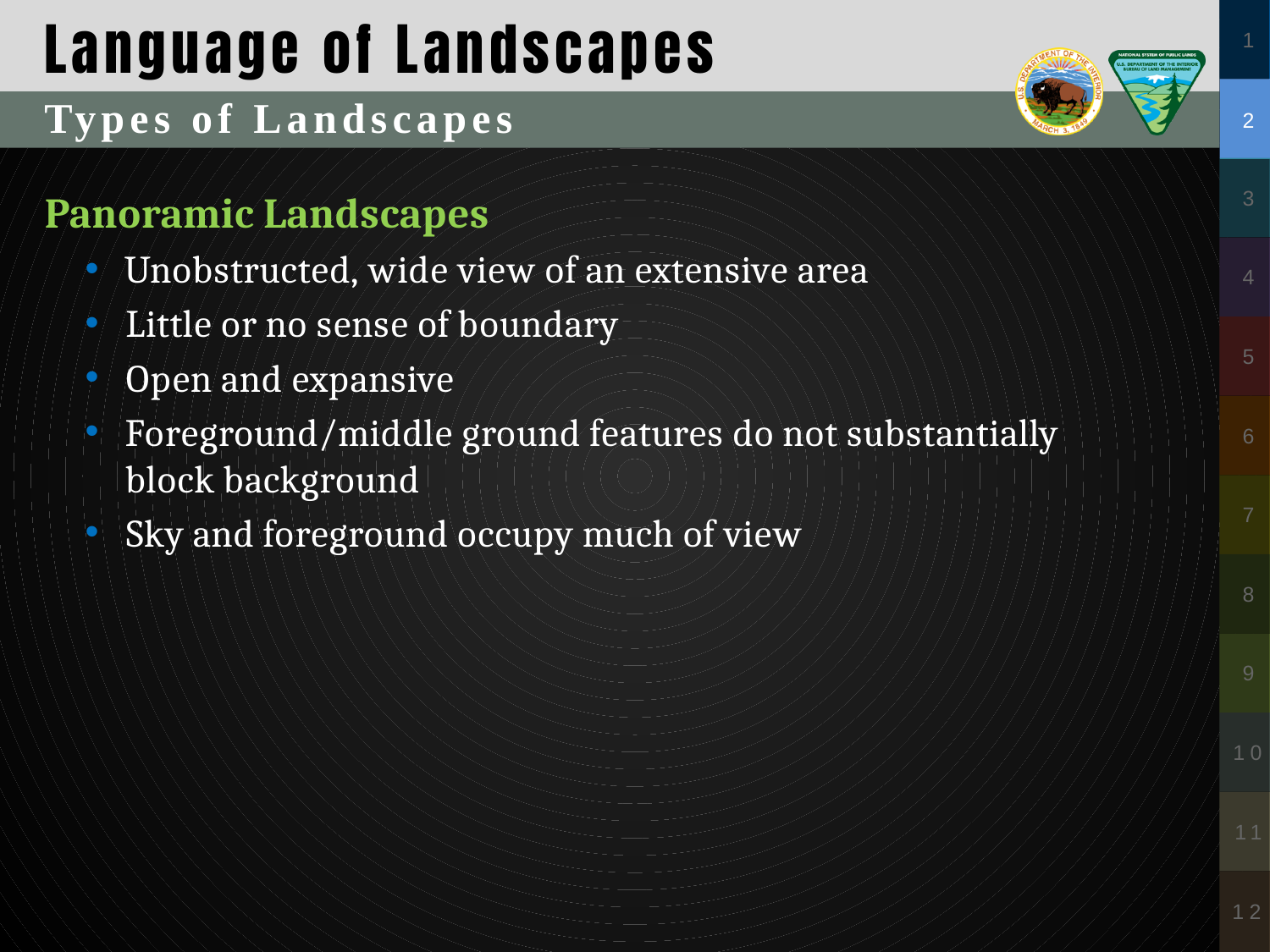

Language of Landscapes

Types of Landscapes

Panoramic Landscapes
Unobstructed, wide view of an extensive area
Little or no sense of boundary
Open and expansive
Foreground/middle ground features do not substantially block background
Sky and foreground occupy much of view